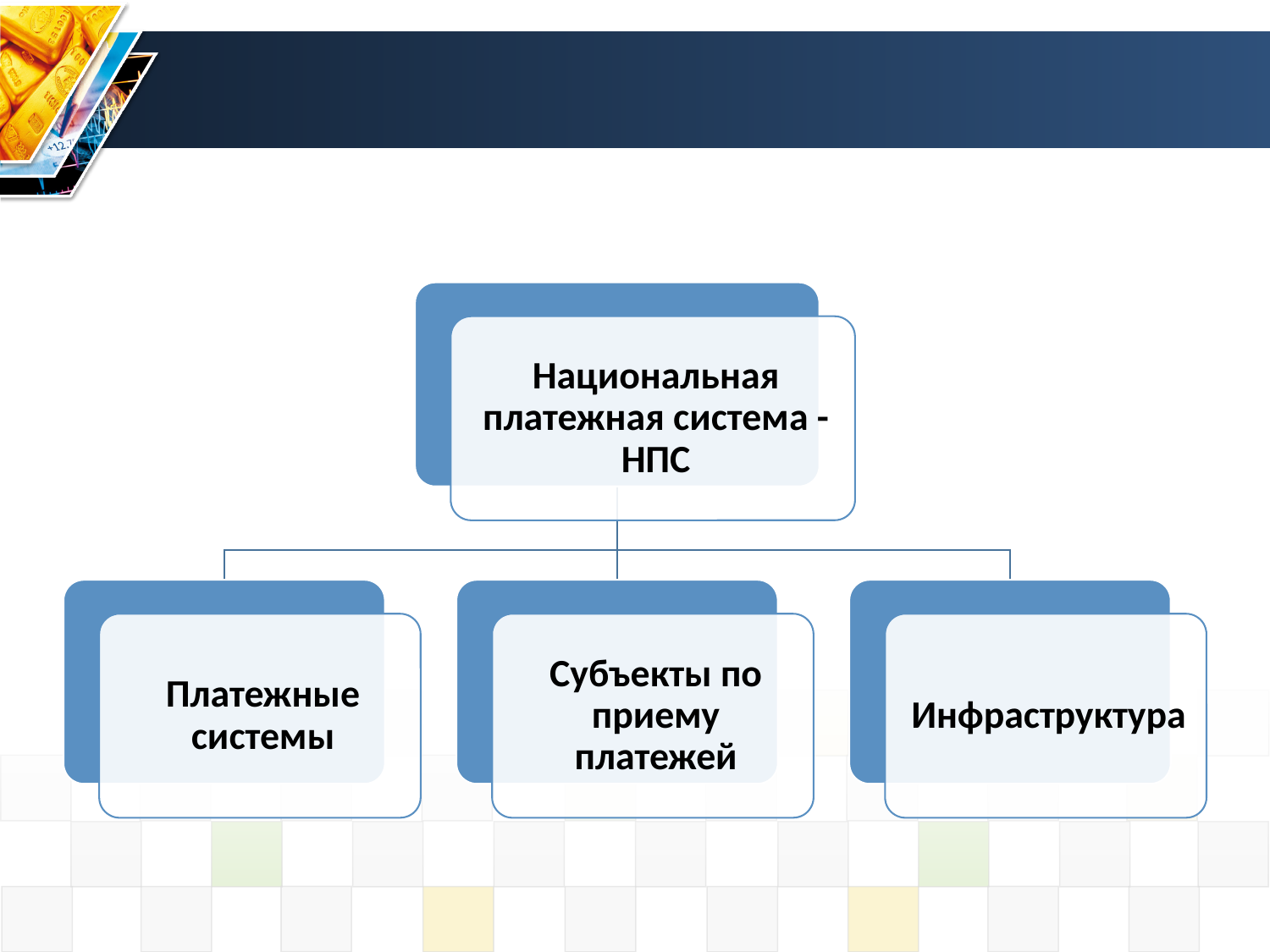

Национальная платежная система - НПС
Платежные системы
Субъекты по приему платежей
Инфраструктура